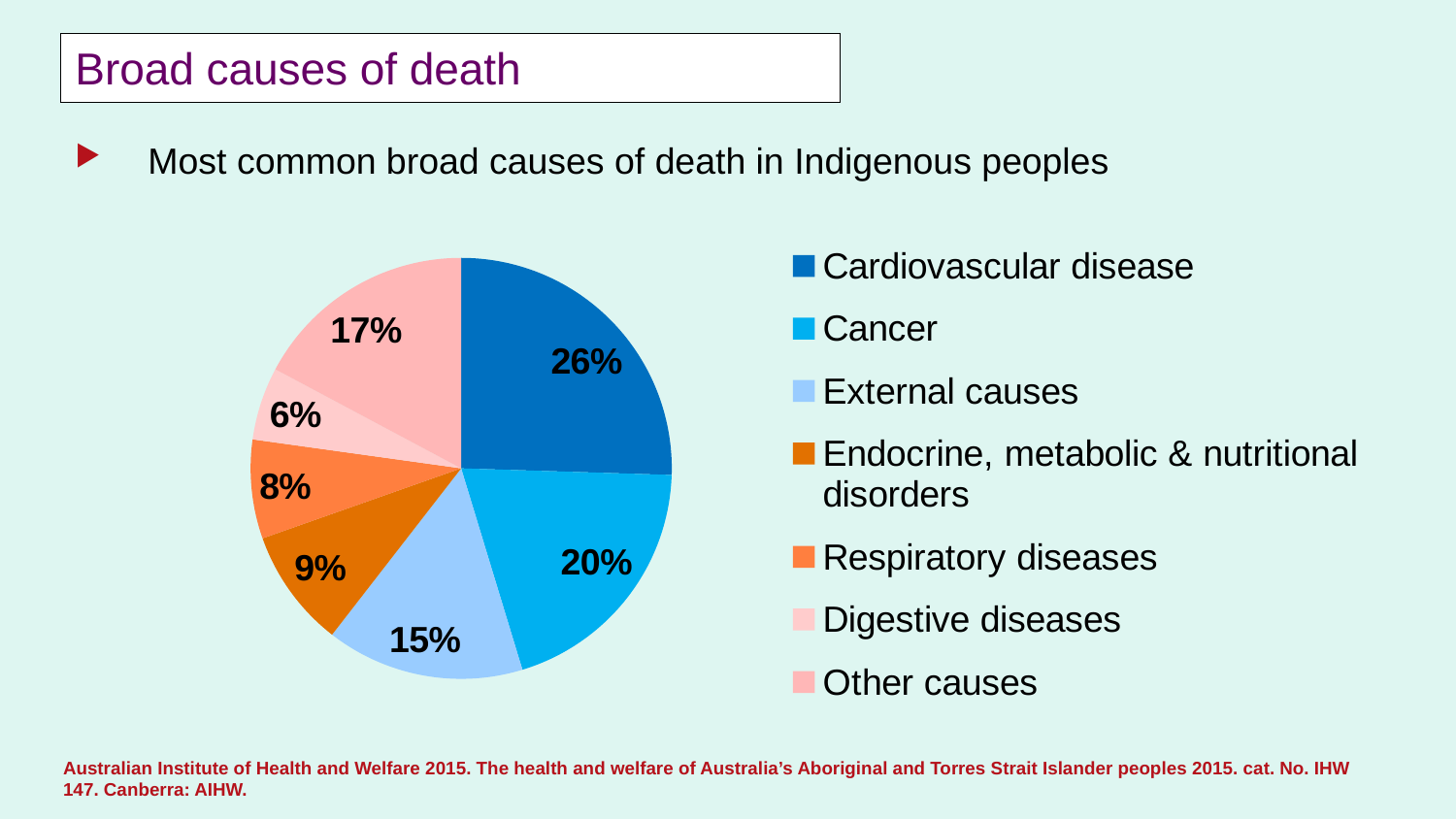

Broad causes of death
Most common broad causes of death in Indigenous peoples

### Chart

| Category | Cause |
|---|---|
| Cardiovascular disease | 25.5 |
| Cancer | 19.8 |
| External causes | 15.2 |
| Endocrine, metabolic & nutritional disorders | 9.1 |
| Respiratory diseases | 7.6 |
| Digestive diseases | 5.6 |
| Other causes | 17.2 |
Australian Institute of Health and Welfare 2015. The health and welfare of Australia’s Aboriginal and Torres Strait Islander peoples 2015. cat. No. IHW 147. Canberra: AIHW.